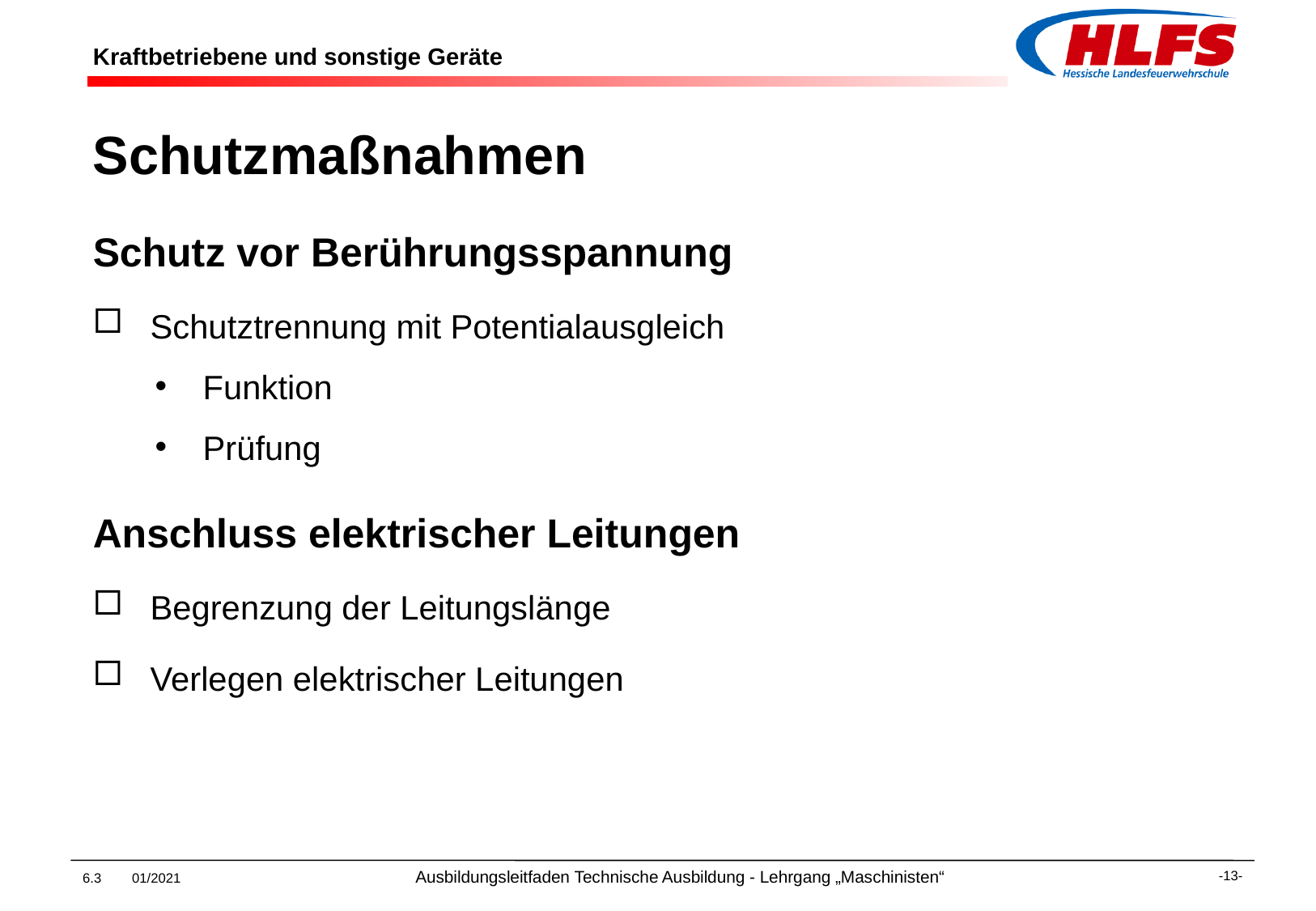

# Kraftbetriebene und sonstige Geräte
Schutzmaßnahmen
Schutz vor Berührungsspannung
Schutztrennung mit Potentialausgleich
Funktion
Prüfung
Anschluss elektrischer Leitungen
Begrenzung der Leitungslänge
Verlegen elektrischer Leitungen
6.3        01/2021                                                             Ausbildungsleitfaden Technische Ausbildung - Lehrgang „Maschinisten“
-13-